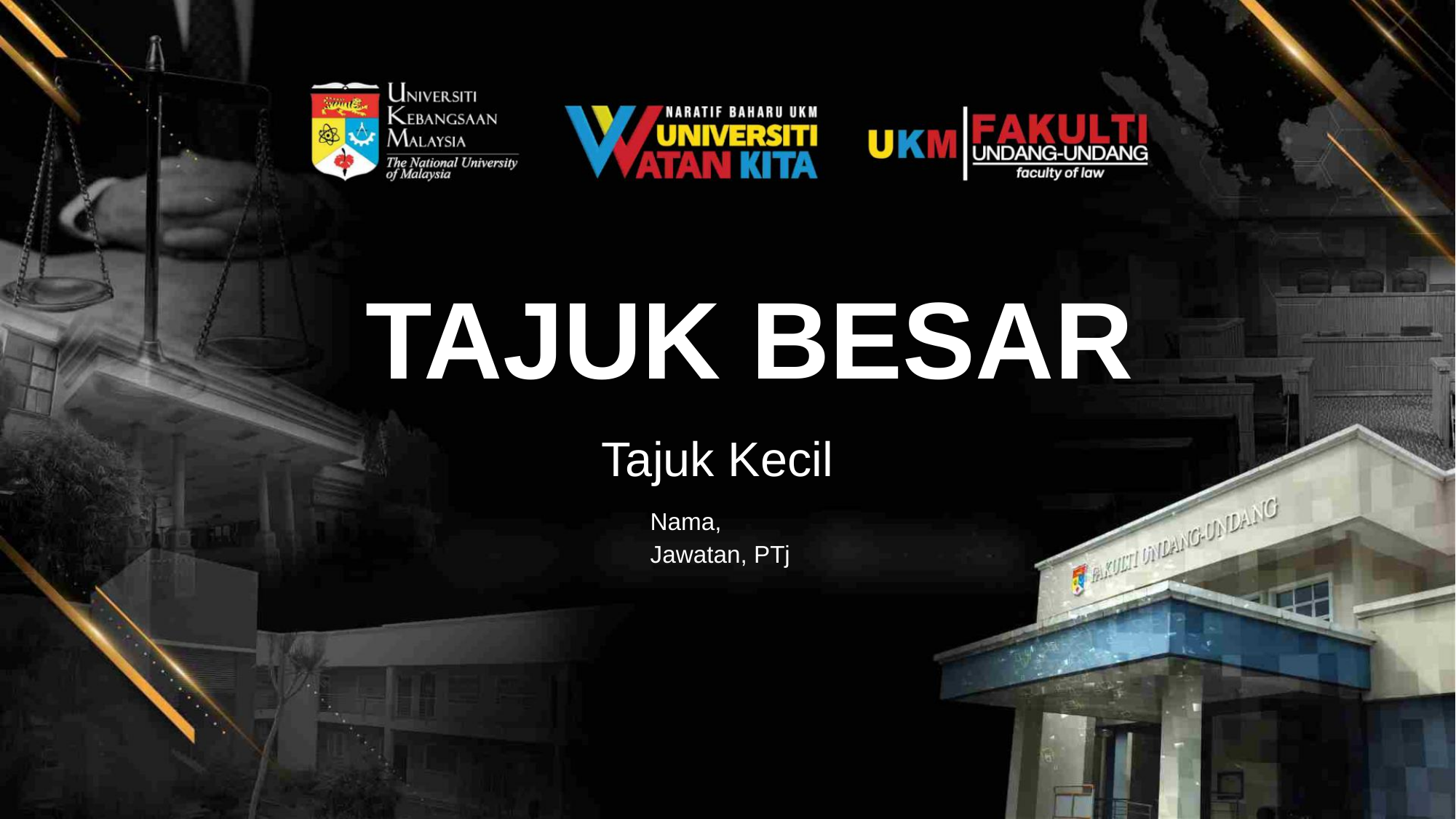

TAJUK BESAR
Tajuk Kecil
Nama, Jawatan, PTj